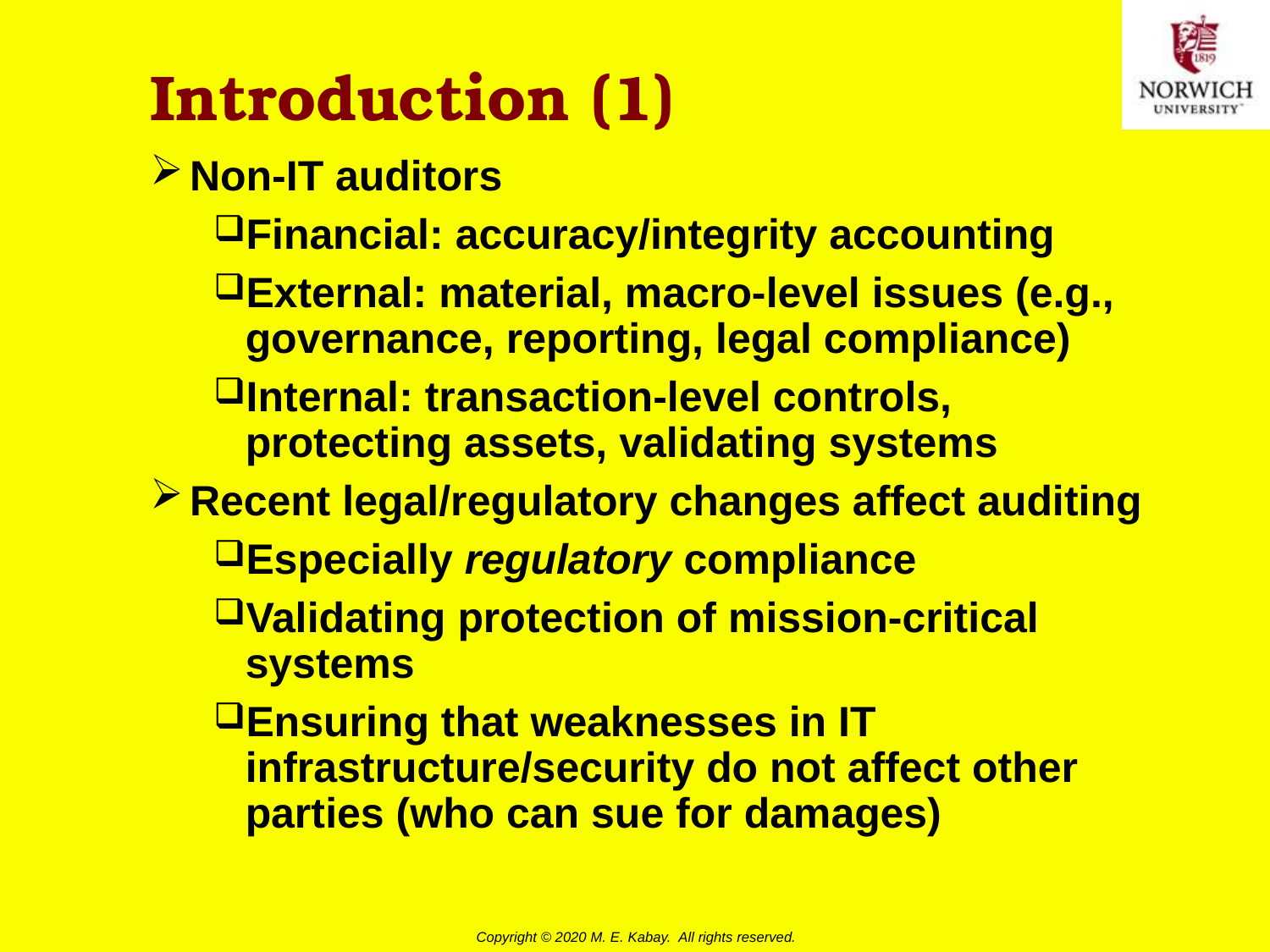

# Introduction (1)
Non-IT auditors
Financial: accuracy/integrity accounting
External: material, macro-level issues (e.g., governance, reporting, legal compliance)
Internal: transaction-level controls, protecting assets, validating systems
Recent legal/regulatory changes affect auditing
Especially regulatory compliance
Validating protection of mission-critical systems
Ensuring that weaknesses in IT infrastructure/security do not affect other parties (who can sue for damages)